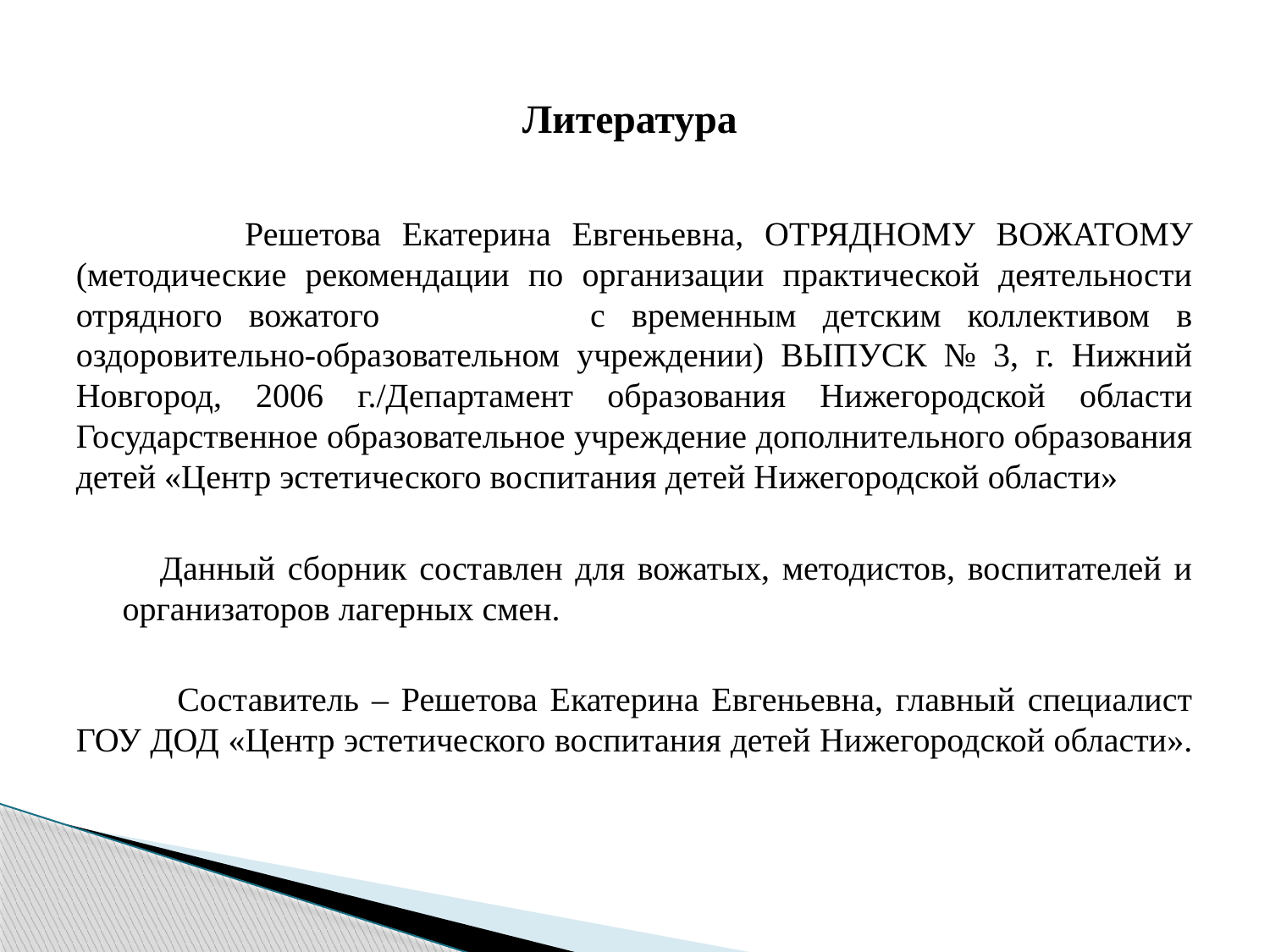

# Литература
        Решетова Екатерина Евгеньевна, ОТРЯДНОМУ ВОЖАТОМУ (методические рекомендации по организации практической деятельности отрядного вожатого        с временным детским коллективом в оздоровительно-образовательном учреждении) ВЫПУСК № 3, г. Нижний Новгород, 2006 г./Департамент образования Нижегородской области Государственное образовательное учреждение дополнительного образования детей «Центр эстетического воспитания детей Нижегородской области»

   Данный сборник составлен для вожатых, методистов, воспитателей и организаторов лагерных смен.

        Составитель – Решетова Екатерина Евгеньевна, главный специалист ГОУ ДОД «Центр эстетического воспитания детей Нижегородской области».